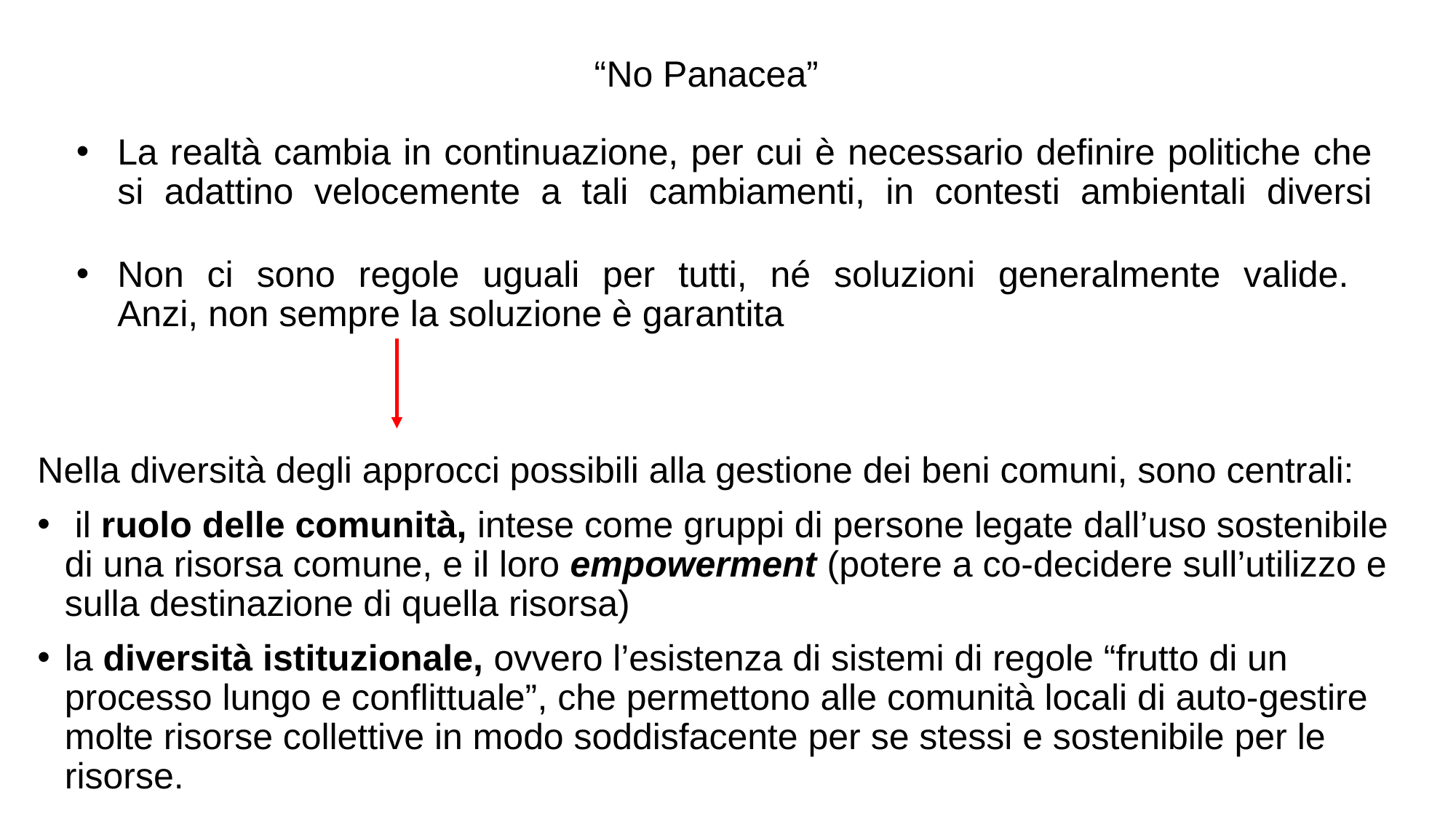

“No Panacea”
# La realtà cambia in continuazione, per cui è necessario definire politiche che si adattino velocemente a tali cambiamenti, in contesti ambientali diversi
Non ci sono regole uguali per tutti, né soluzioni generalmente valide.
Anzi, non sempre la soluzione è garantita
Nella diversità degli approcci possibili alla gestione dei beni comuni, sono centrali:
 il ruolo delle comunità, intese come gruppi di persone legate dall’uso sostenibile di una risorsa comune, e il loro empowerment (potere a co-decidere sull’utilizzo e sulla destinazione di quella risorsa)
la diversità istituzionale, ovvero l’esistenza di sistemi di regole “frutto di un processo lungo e conflittuale”, che permettono alle comunità locali di auto-gestire molte risorse collettive in modo soddisfacente per se stessi e sostenibile per le risorse.